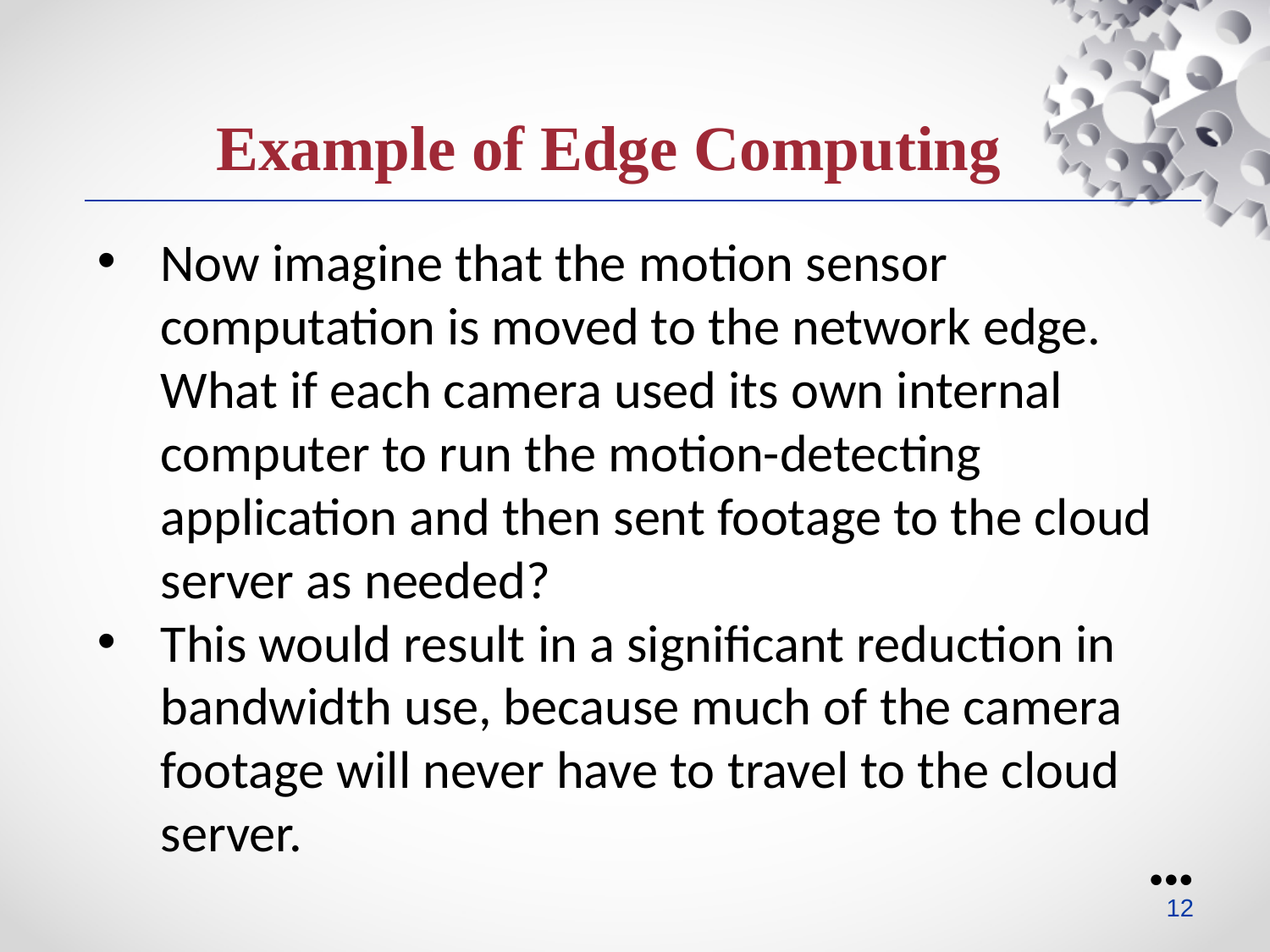

Example of Edge Computing
Now imagine that the motion sensor computation is moved to the network edge. What if each camera used its own internal computer to run the motion-detecting application and then sent footage to the cloud server as needed?
This would result in a significant reduction in bandwidth use, because much of the camera footage will never have to travel to the cloud server.

●●●
12